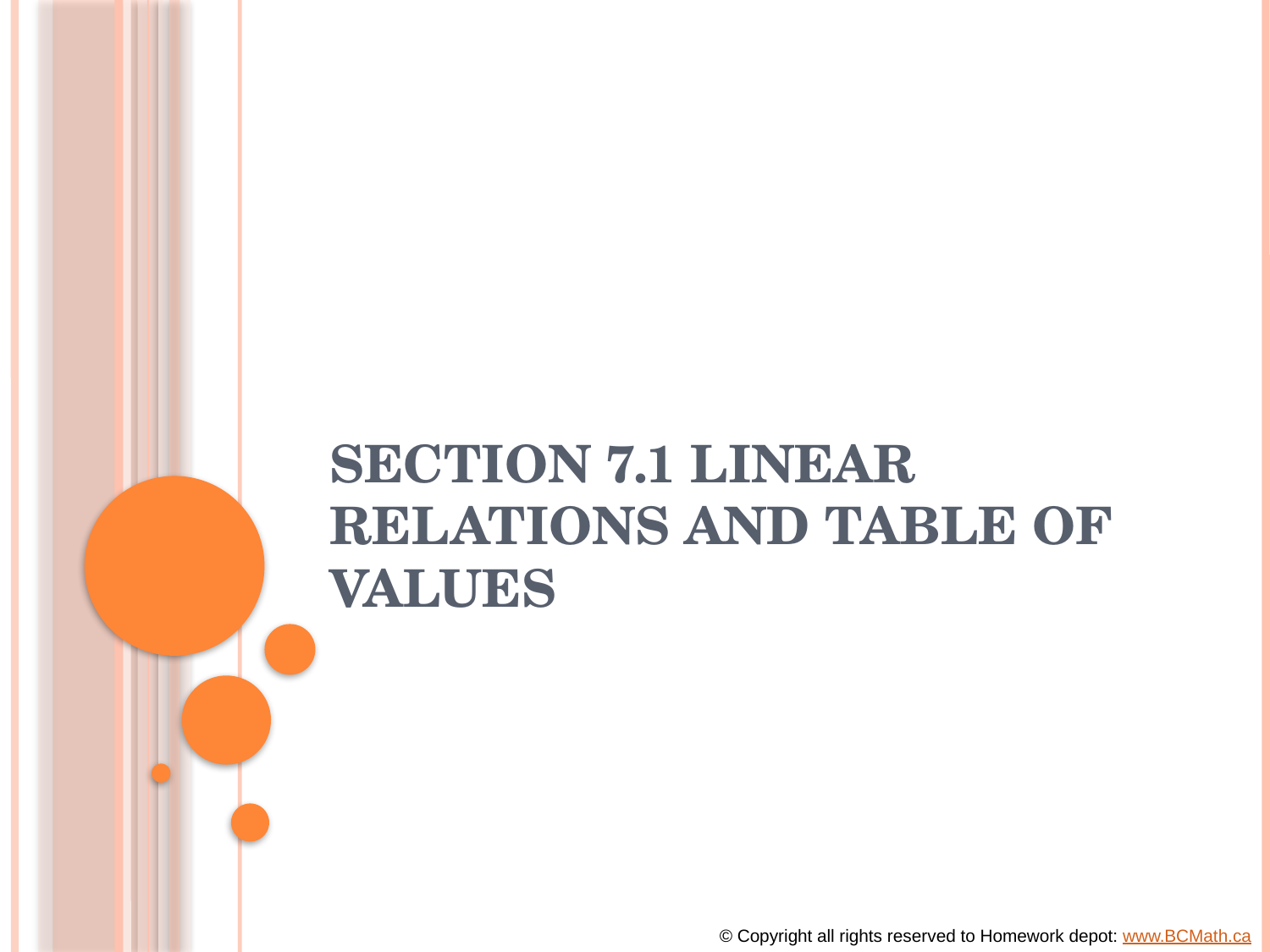

# Section 7.1 Linear Relations and Table of Values

© Copyright all rights reserved to Homework depot: www.BCMath.ca